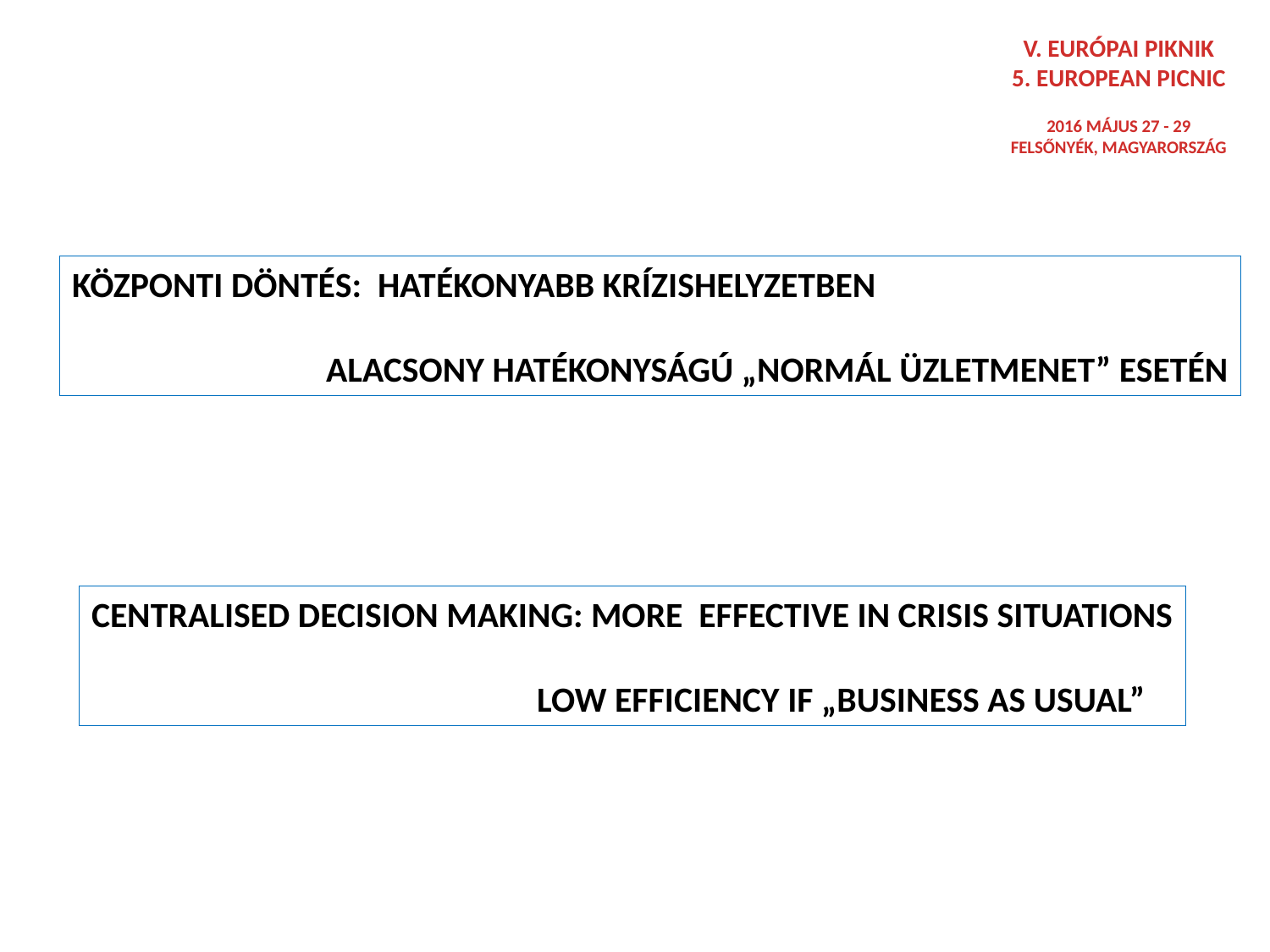

V. EURÓPAI PIKNIK
5. EUROPEAN PICNIC

2016 MÁJUS 27 - 29
FELSŐNYÉK, MAGYARORSZÁG
KÖZPONTI DÖNTÉS:  HATÉKONYABB KRÍZISHELYZETBEN

		ALACSONY HATÉKONYSÁGÚ „NORMÁL ÜZLETMENET” ESETÉN
CENTRALISED DECISION MAKING: MORE  EFFECTIVE IN CRISIS SITUATIONS

			        LOW EFFICIENCY IF „BUSINESS AS USUAL”